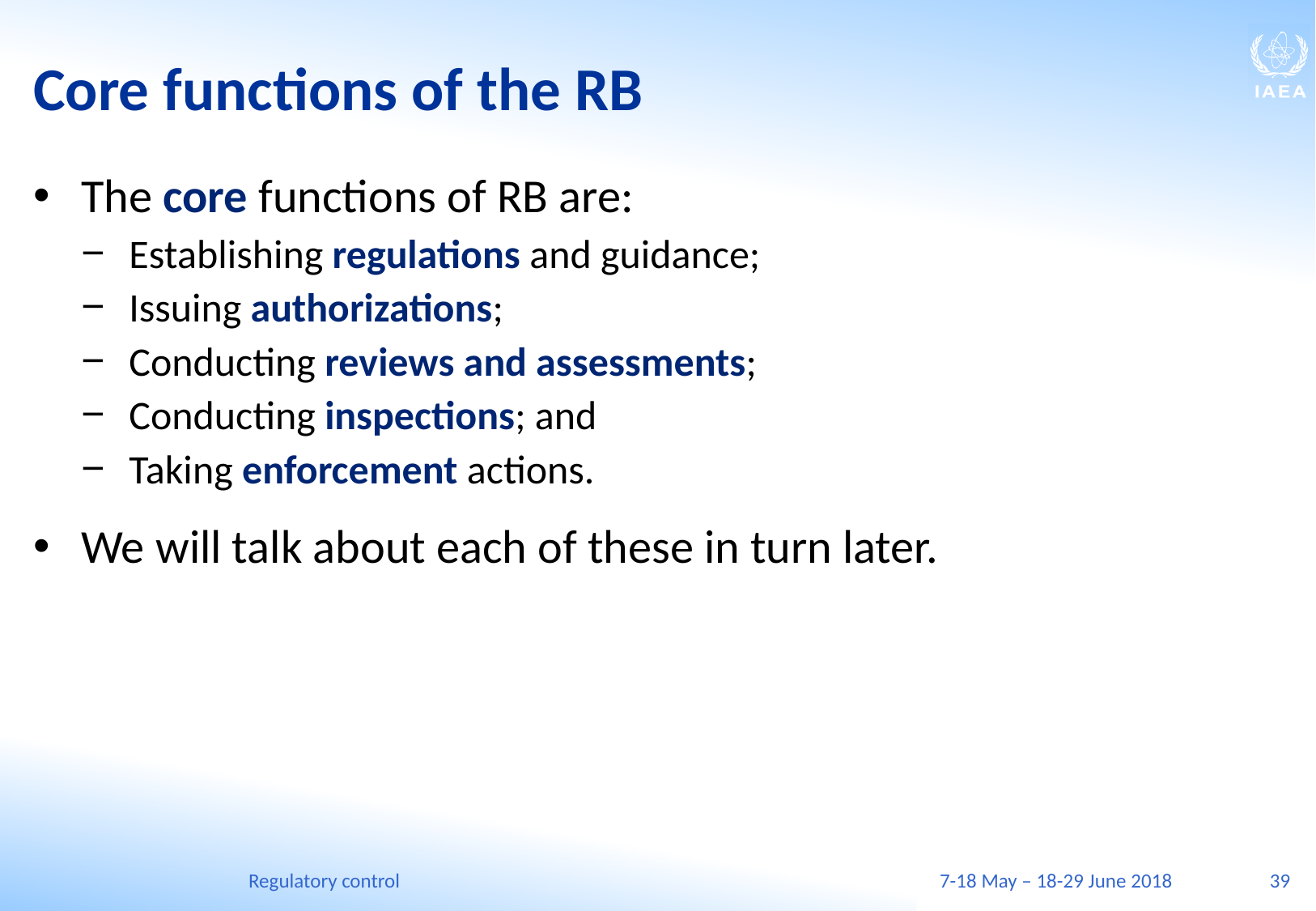

# Core functions of the RB
The core functions of RB are:
Establishing regulations and guidance;
Issuing authorizations;
Conducting reviews and assessments;
Conducting inspections; and
Taking enforcement actions.
We will talk about each of these in turn later.
Regulatory control
7-18 May – 18-29 June 2018
39